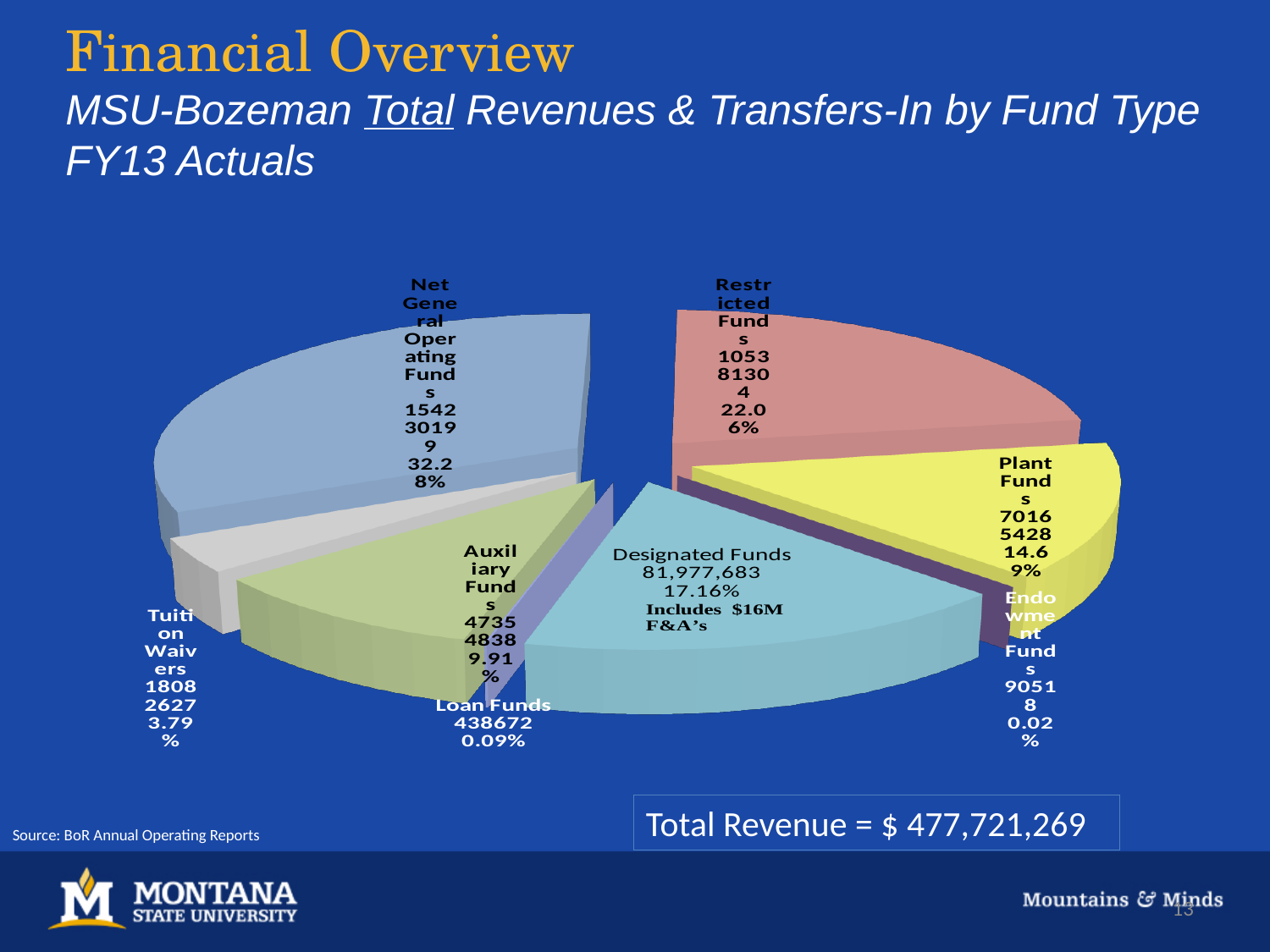

Financial Overview
MSU-Bozeman Total Revenues & Transfers-In by Fund Type FY13 Actuals

[unsupported chart]

Total Revenue = $ 477,721,269
Source: BoR Annual Operating Reports
13